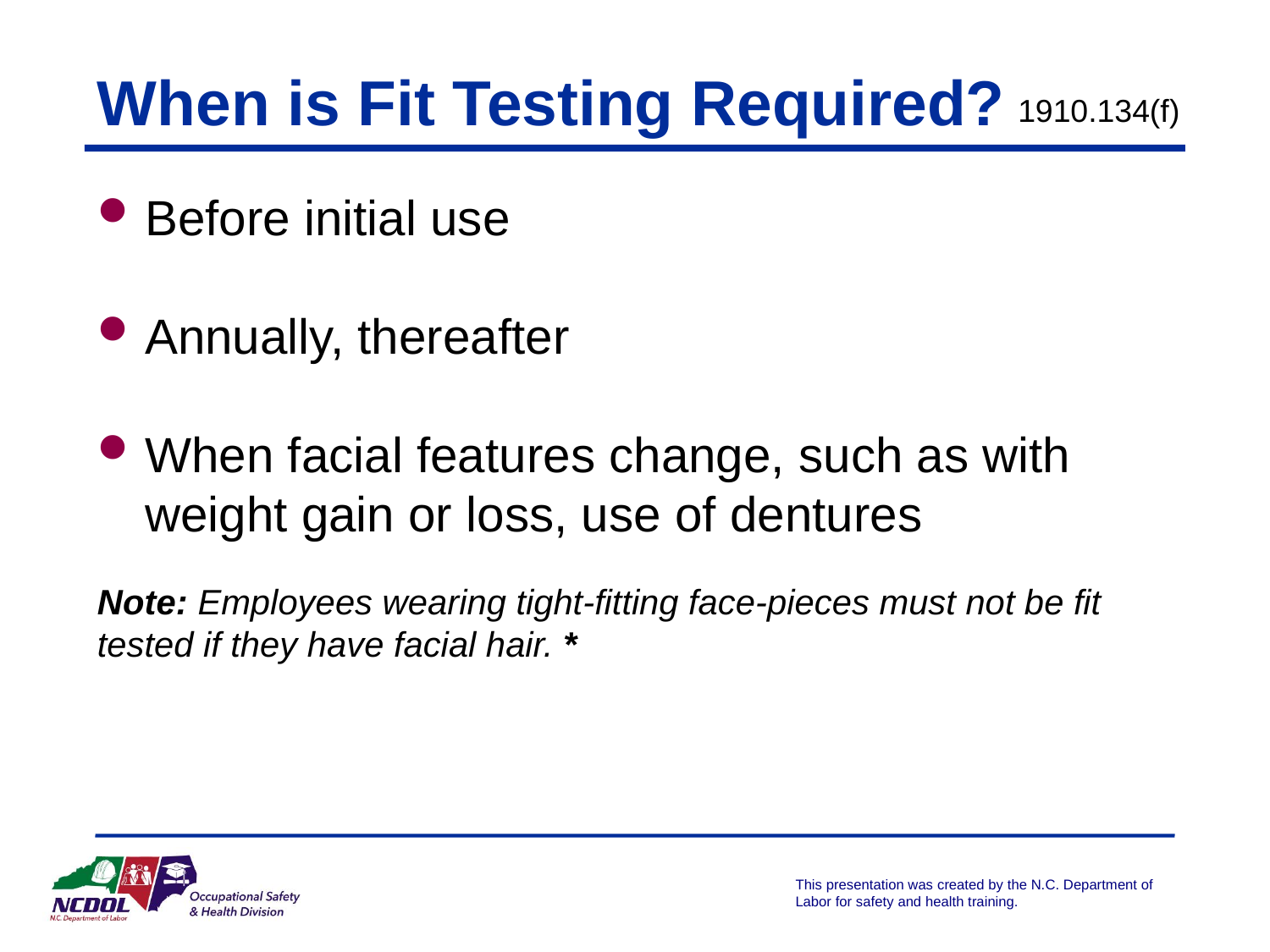

# When is Fit Testing Required?
1910.134(f)

Before initial use

Annually, thereafter

When facial features change, such as with weight gain or loss, use of dentures

Note: Employees wearing tight-fitting face-pieces must not be fit tested if they have facial hair. *